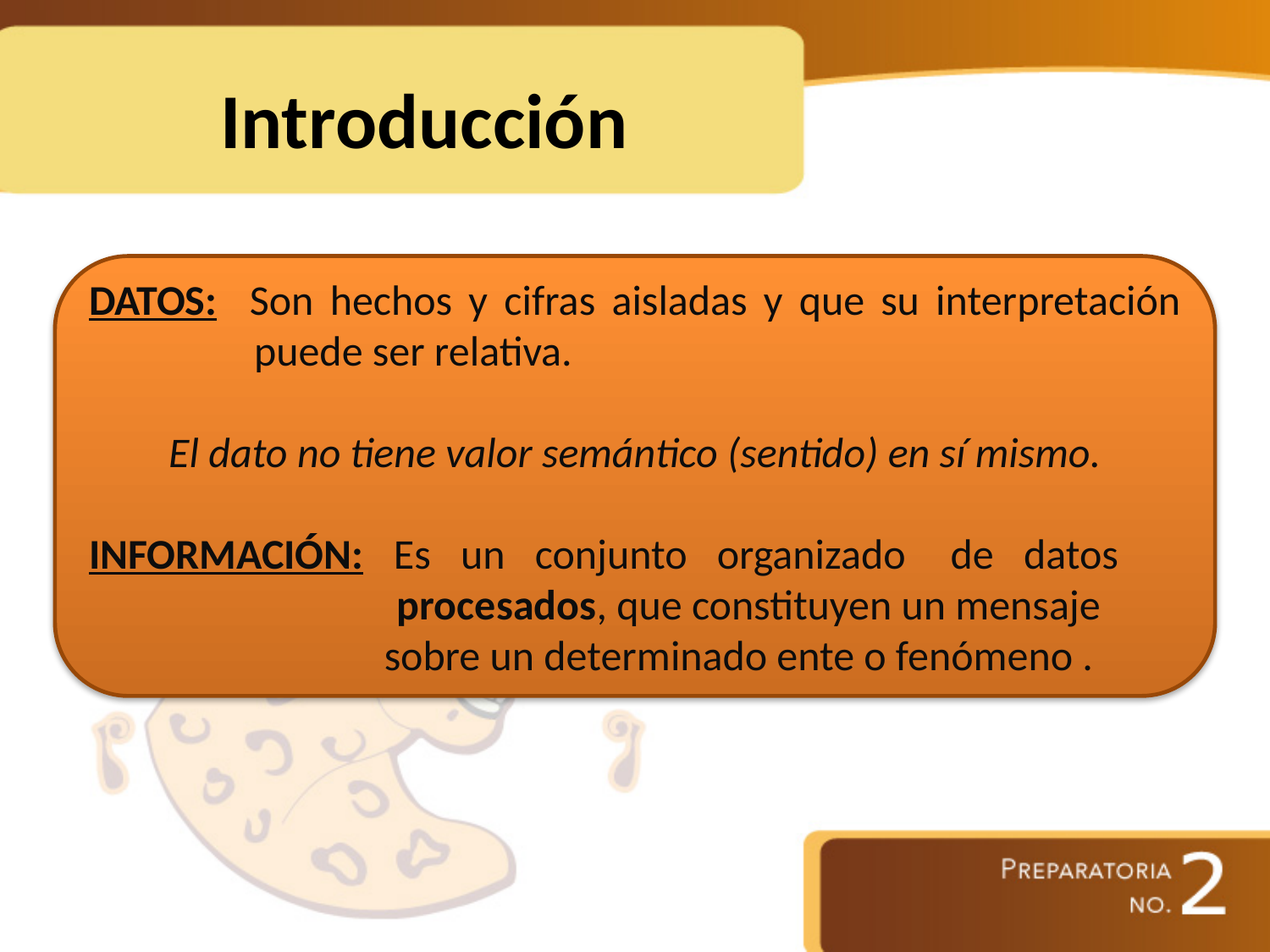

# Introducción

DATOS:  Son hechos y cifras aisladas y que su interpretación 	    puede ser relativa.

El dato no tiene valor semántico (sentido) en sí mismo.

INFORMACIÓN:  Es  un  conjunto  organizado   de  datos 		                   procesados, que constituyen un mensaje
                               sobre un determinado ente o fenómeno .